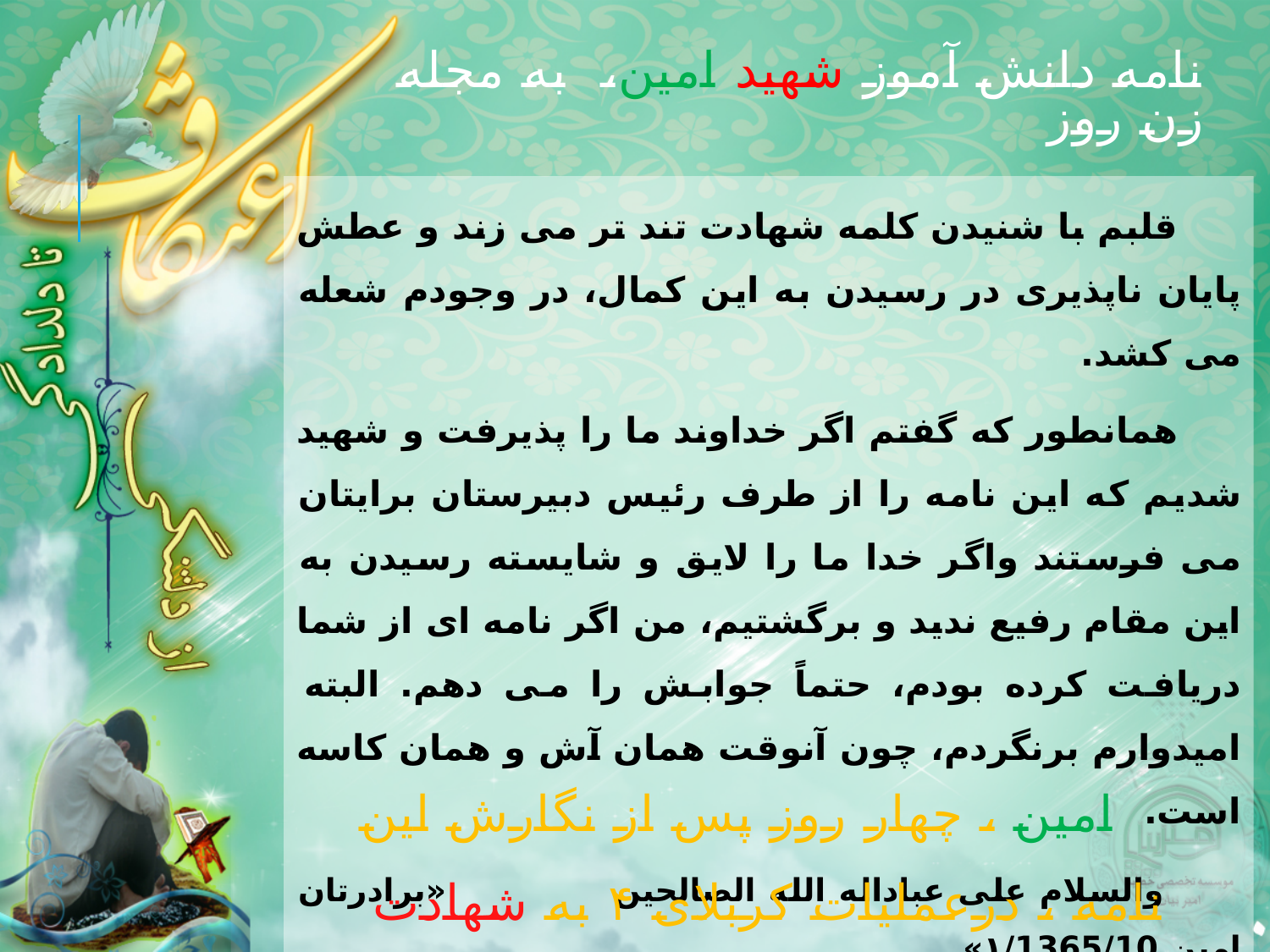

نامه دانش آموز شهید امین،  به مجله زن روز
#
قلبم با شنیدن کلمه شهادت تند تر می زند و عطش پایان ناپذیری در رسیدن به این کمال، در وجودم شعله می کشد.
همانطور که گفتم اگر خداوند ما را پذیرفت و شهید شدیم که این نامه را از طرف رئیس دبیرستان برایتان می فرستند واگر خدا ما را لایق و شایسته رسیدن به این مقام رفیع ندید و برگشتیم، من اگر نامه ای از شما دریافت کرده بودم، حتماً جوابش را می دهم. البته امیدوارم برنگردم، چون آنوقت همان آش و همان کاسه است.
 والسلام علی عباداله الله الصالحین             «برادرتان امین ۱/1365/10»
امین ، چهار روز پس از نگارش این نامه ، درعملیات کربلای ۴ به شهادت رسید .